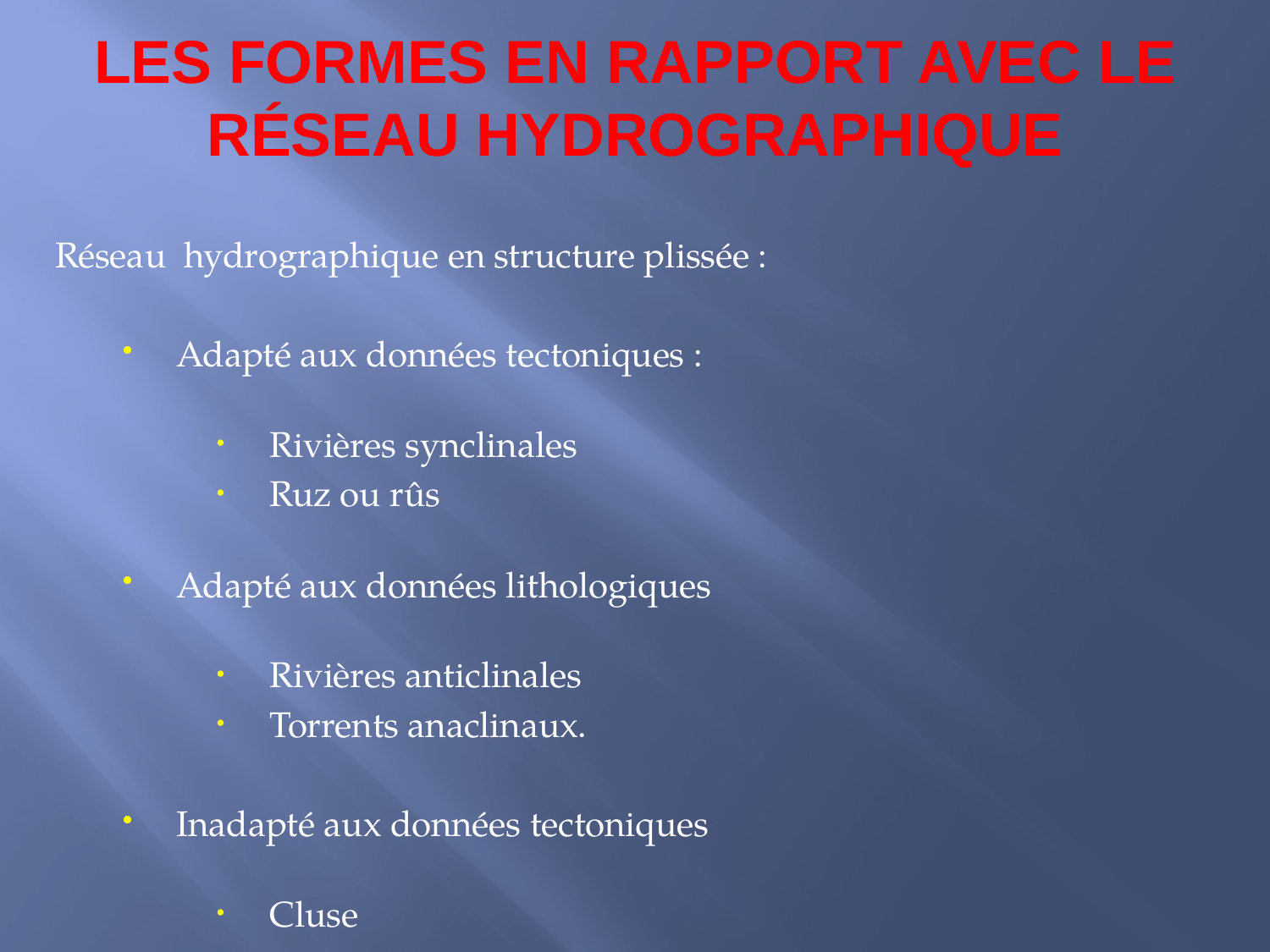

# LES FORMES EN RAPPORT AVEC LE RÉSEAU HYDROGRAPHIQUE
Réseau  hydrographique en structure plissée :

Adapté aux données tectoniques :

Rivières synclinales
Ruz ou rûs

Adapté aux données lithologiques

Rivières anticlinales
Torrents anaclinaux.

Inadapté aux données tectoniques

Cluse